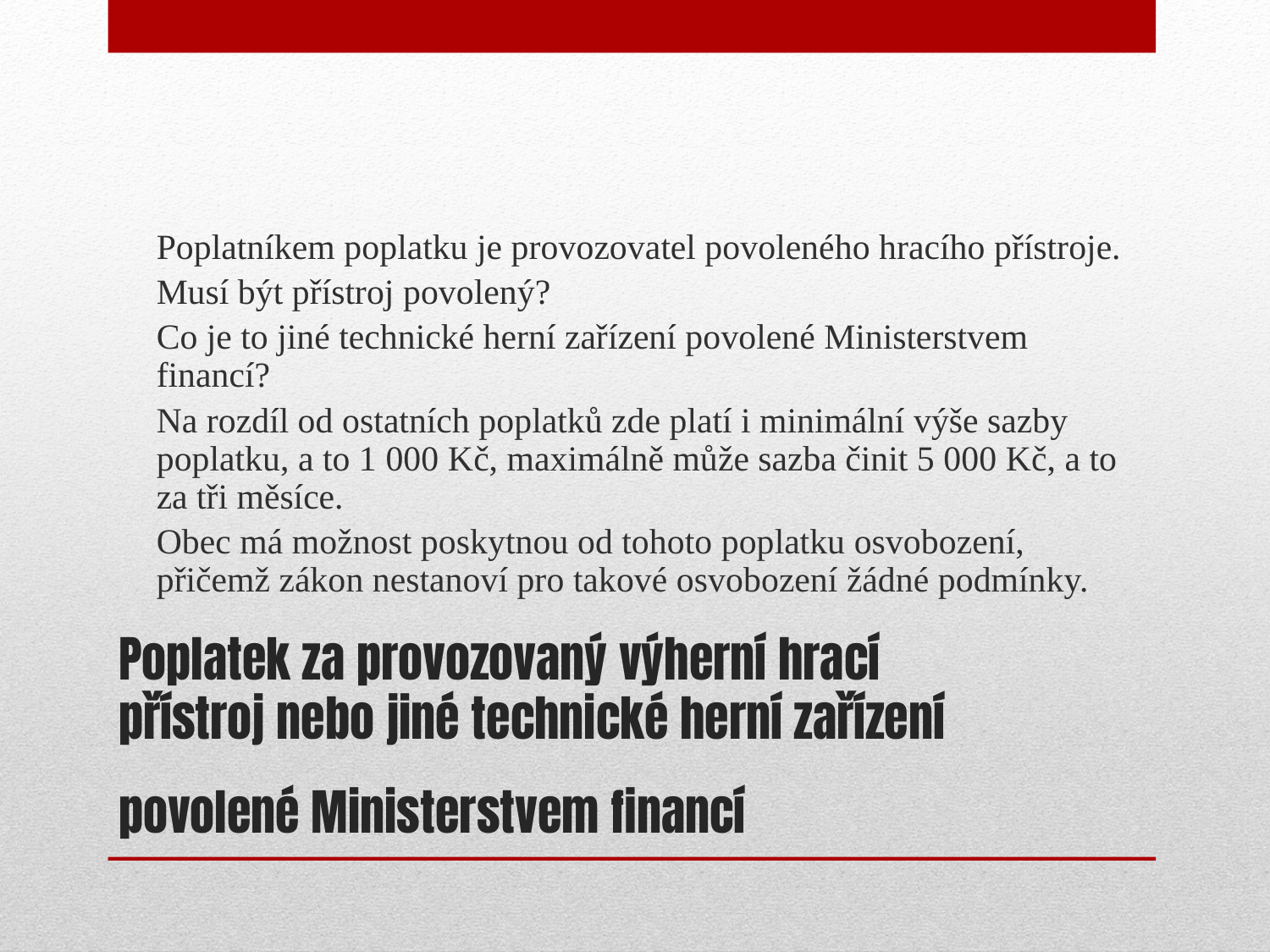

Poplatníkem poplatku je provozovatel povoleného hracího přístroje.
	Musí být přístroj povolený?
	Co je to jiné technické herní zařízení povolené Ministerstvem financí?
	Na rozdíl od ostatních poplatků zde platí i minimální výše sazby poplatku, a to 1 000 Kč, maximálně může sazba činit 5 000 Kč, a to za tři měsíce.
	Obec má možnost poskytnou od tohoto poplatku osvobození, přičemž zákon nestanoví pro takové osvobození žádné podmínky.
# Poplatek za provozovaný výherní hrací přístroj nebo jiné technické herní zařízení povolené Ministerstvem financí